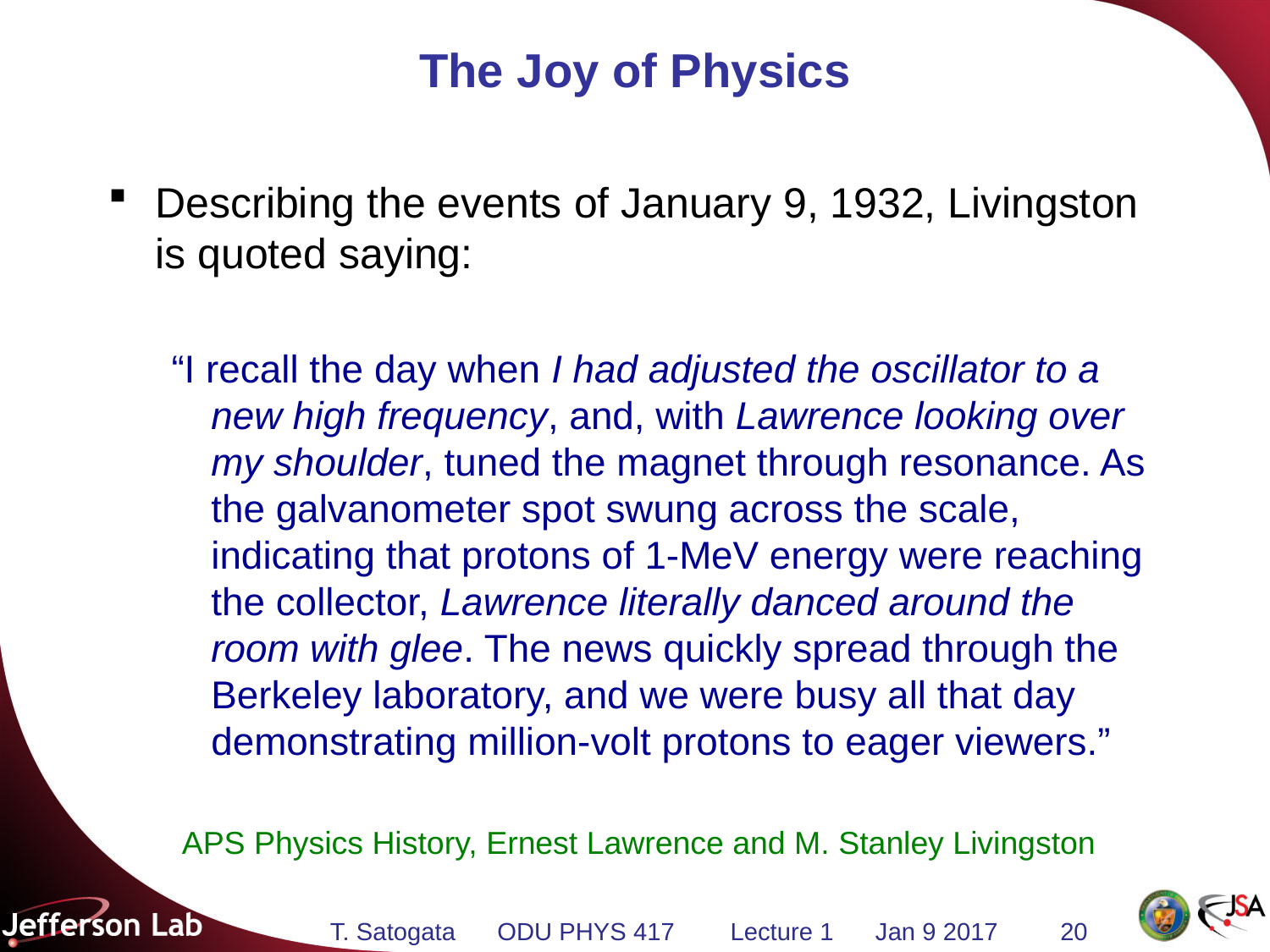

# The Joy of Physics
Describing the events of January 9, 1932, Livingston is quoted saying:

“I recall the day when I had adjusted the oscillator to a new high frequency, and, with Lawrence looking over my shoulder, tuned the magnet through resonance. As the galvanometer spot swung across the scale, indicating that protons of 1-MeV energy were reaching the collector, Lawrence literally danced around the room with glee. The news quickly spread through the Berkeley laboratory, and we were busy all that day demonstrating million-volt protons to eager viewers.”
APS Physics History, Ernest Lawrence and M. Stanley Livingston